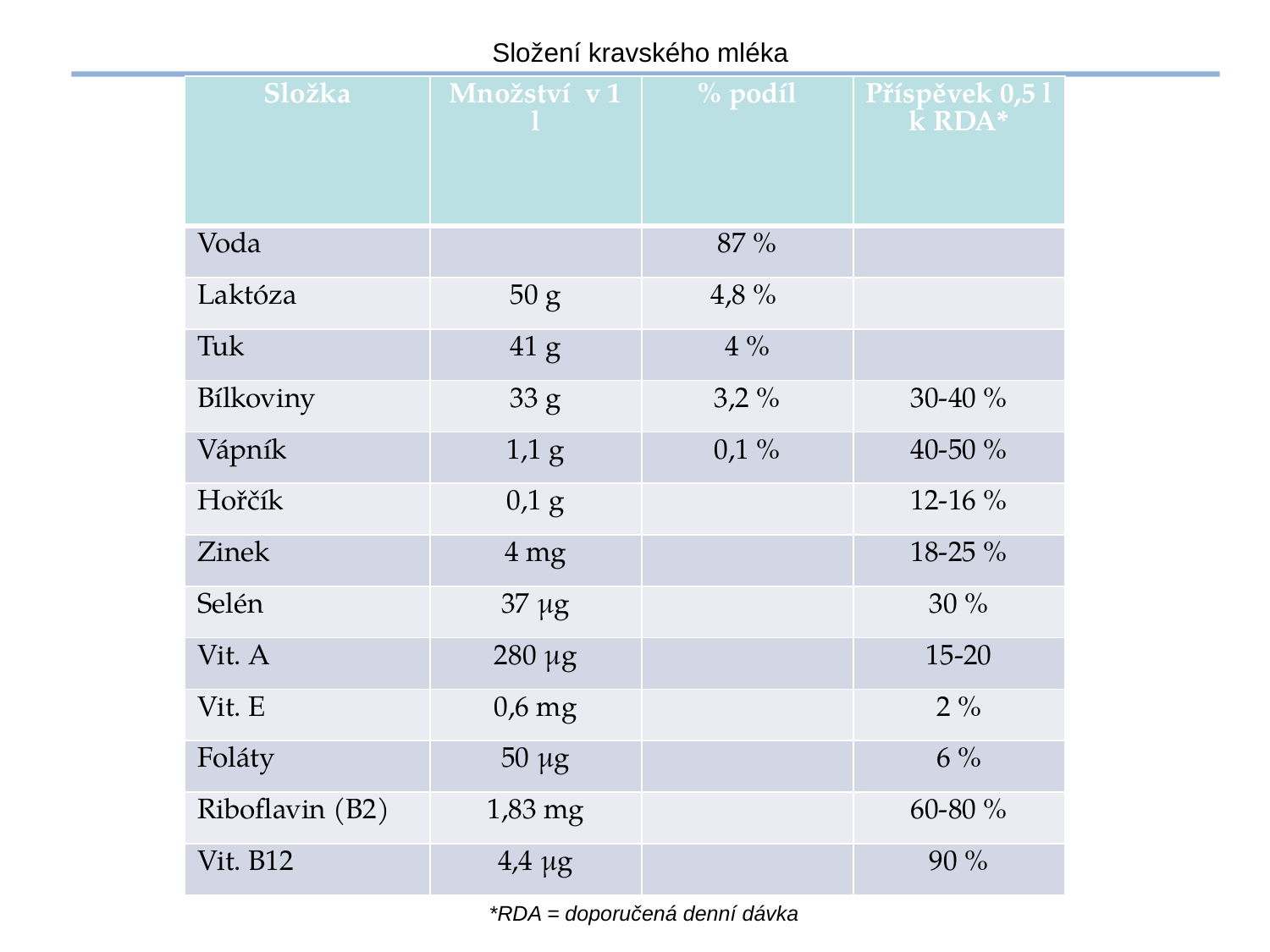

Složení kravského mléka

| Složka | Množství v 1 l | % podíl | Příspěvek 0,5 l k RDA\* |
| --- | --- | --- | --- |
| Voda |  | 87 % |  |
| Laktóza | 50 g | 4,8 % |  |
| Tuk | 41 g | 4 % |  |
| Bílkoviny | 33 g | 3,2 % | 30-40 % |
| Vápník | 1,1 g | 0,1 % | 40-50 % |
| Hořčík | 0,1 g |  | 12-16 % |
| Zinek | 4 mg |  | 18-25 % |
| Selén | 37 μg |  | 30 % |
| Vit. A | 280 μg |  | 15-20 |
| Vit. E | 0,6 mg |  | 2 % |
| Foláty | 50 μg |  | 6 % |
| Riboflavin (B2) | 1,83 mg |  | 60-80 % |
| Vit. B12 | 4,4 μg |  | 90 % |
*RDA = doporučená denní dávka